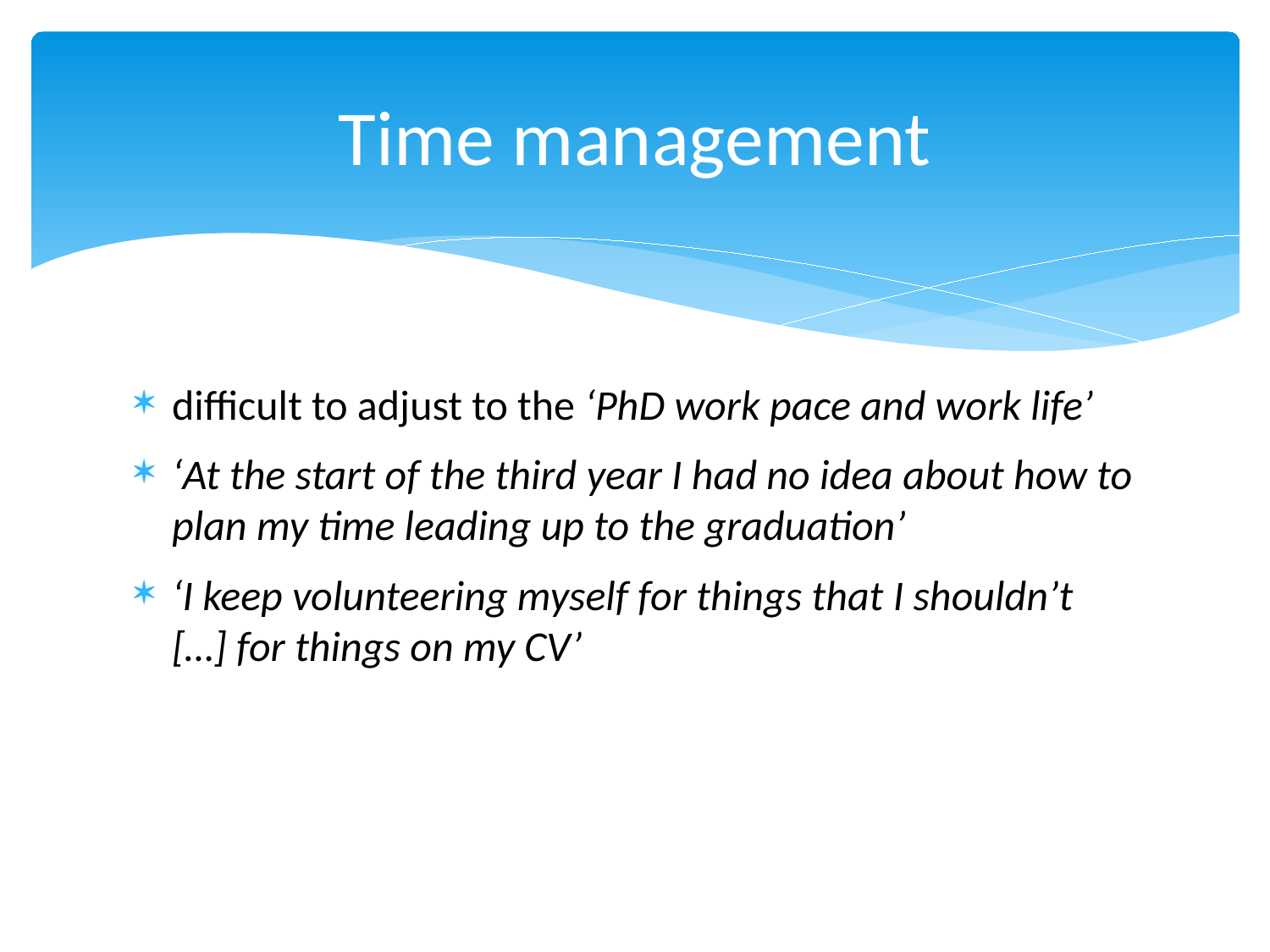

# Time management
difficult to adjust to the ‘PhD work pace and work life’
‘At the start of the third year I had no idea about how to plan my time leading up to the graduation’
‘I keep volunteering myself for things that I shouldn’t […] for things on my CV’